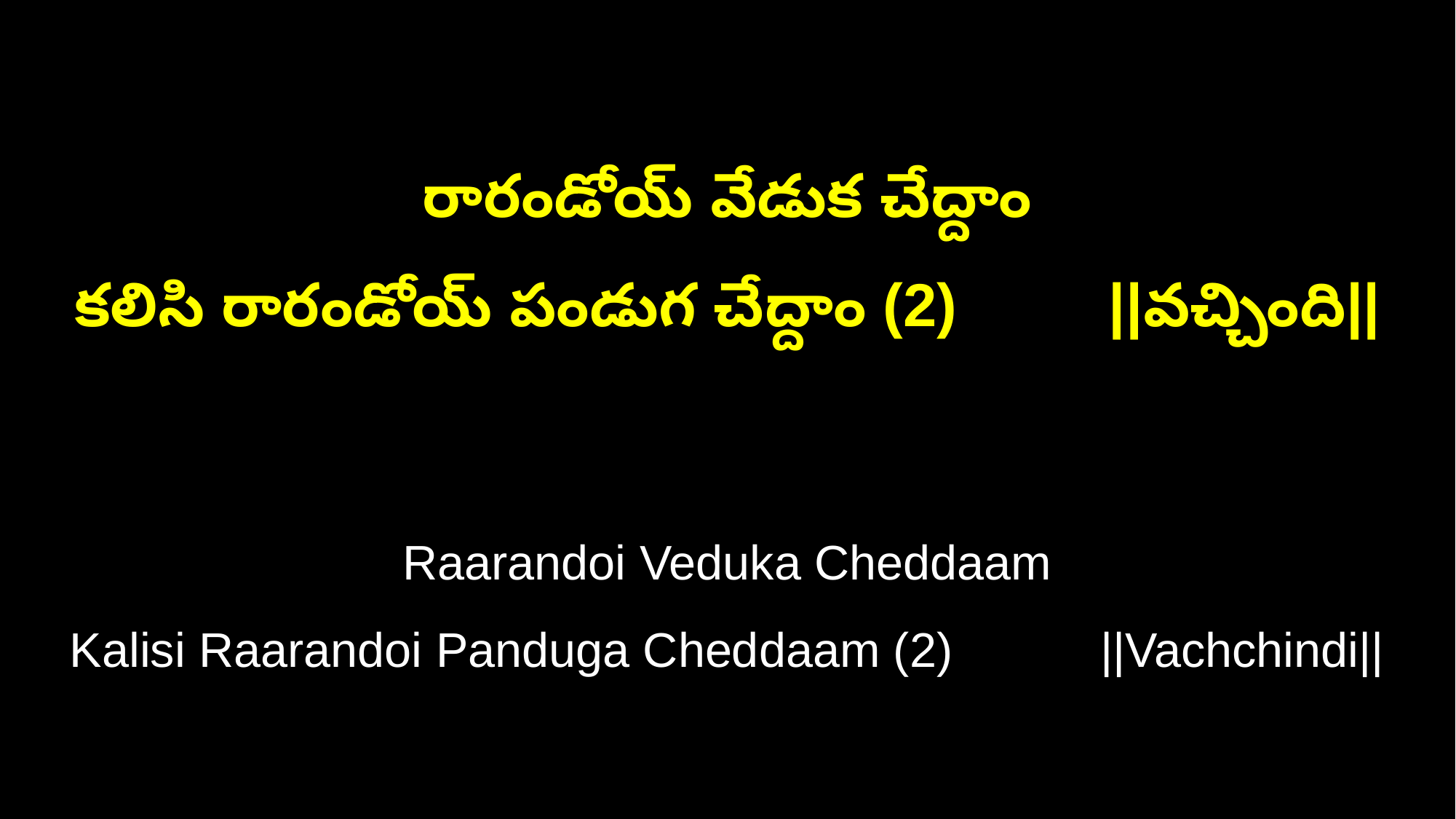

రారండోయ్ వేడుక చేద్దాం
కలిసి రారండోయ్ పండుగ చేద్దాం (2)         ||వచ్చింది||
Raarandoi Veduka Cheddaam
Kalisi Raarandoi Panduga Cheddaam (2)           ||Vachchindi||